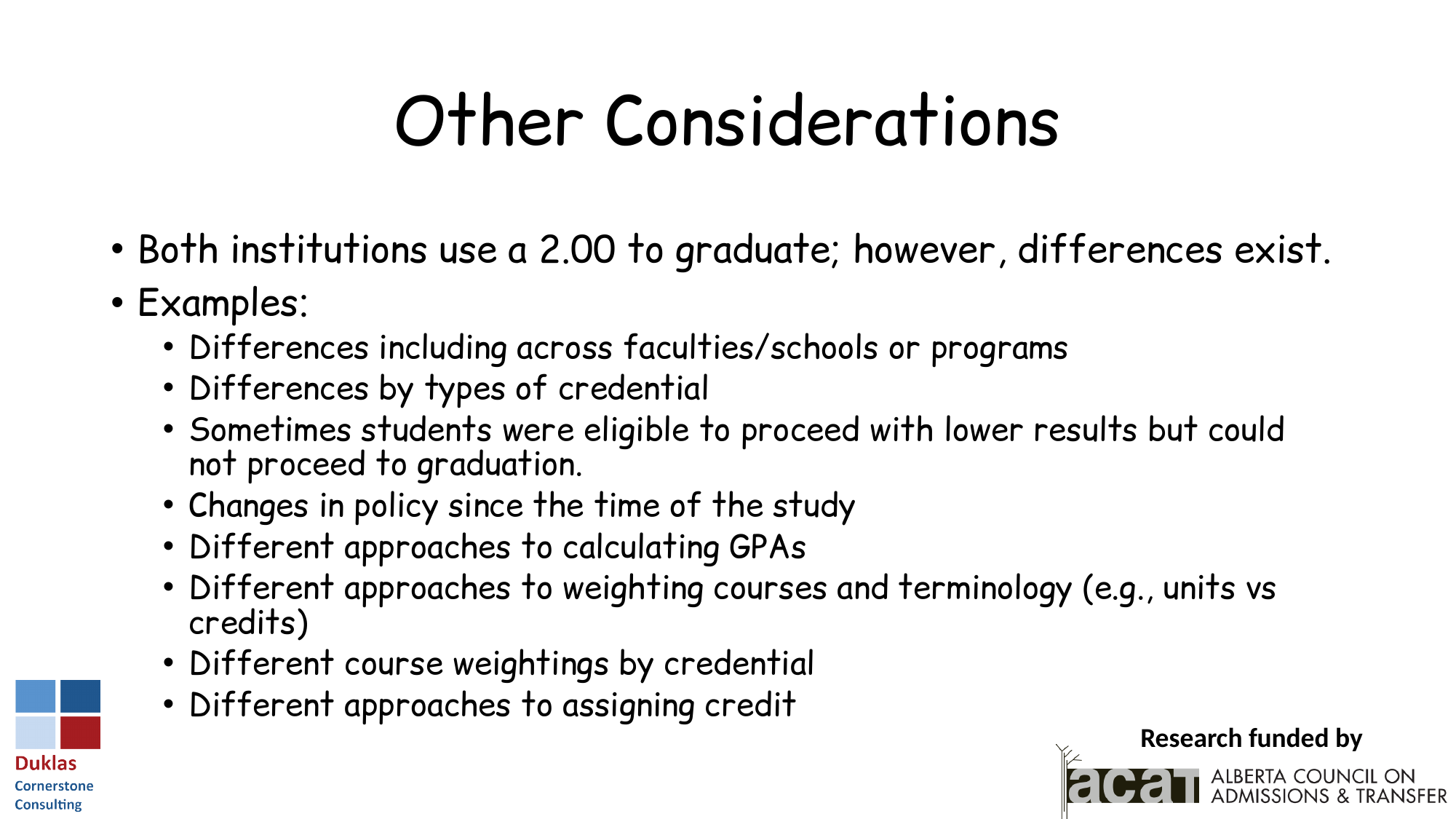

# Other Considerations
Both institutions use a 2.00 to graduate; however, differences exist.
Examples:
Differences including across faculties/schools or programs
Differences by types of credential
Sometimes students were eligible to proceed with lower results but could not proceed to graduation.
Changes in policy since the time of the study
Different approaches to calculating GPAs
Different approaches to weighting courses and terminology (e.g., units vs credits)
Different course weightings by credential
Different approaches to assigning credit